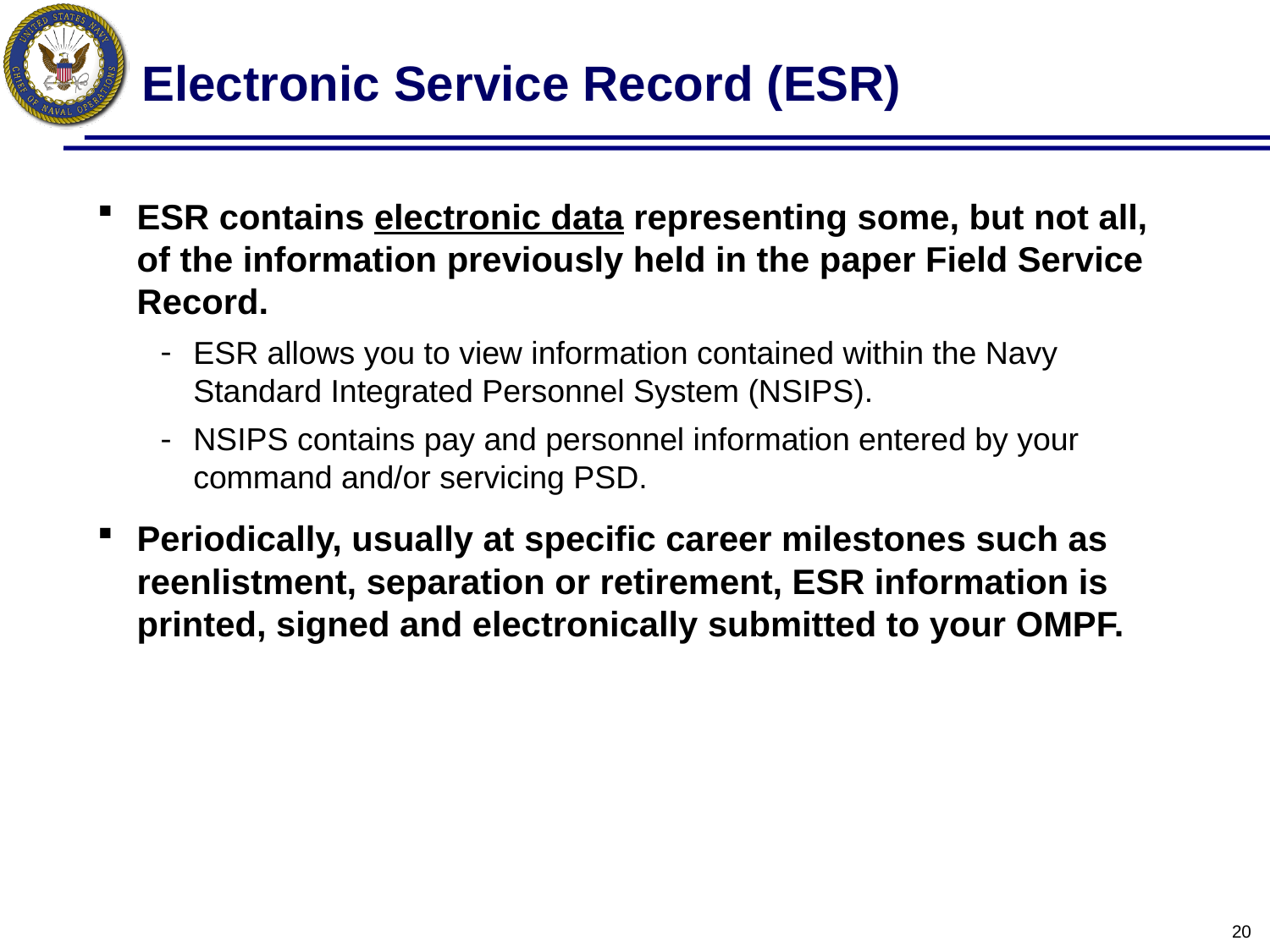

# Electronic Service Record (ESR)
ESR contains electronic data representing some, but not all, of the information previously held in the paper Field Service Record.
ESR allows you to view information contained within the Navy Standard Integrated Personnel System (NSIPS).
NSIPS contains pay and personnel information entered by your command and/or servicing PSD.
Periodically, usually at specific career milestones such as reenlistment, separation or retirement, ESR information is printed, signed and electronically submitted to your OMPF.
20